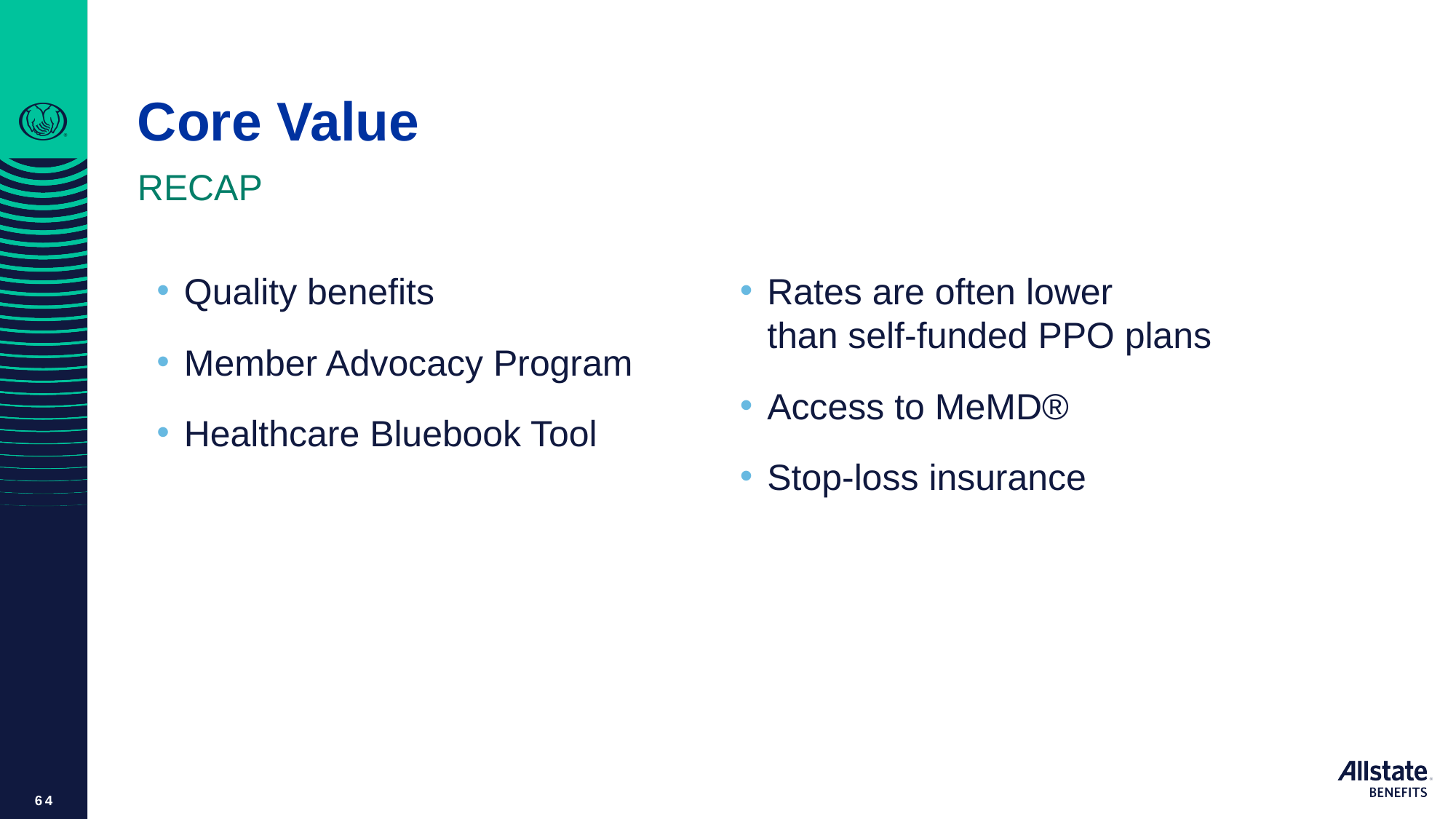

# Core Value
Recap
Quality benefits
Member Advocacy Program
Healthcare Bluebook Tool
Rates are often lower
than self-funded PPO plans
Access to MeMD®
Stop-loss insurance
64